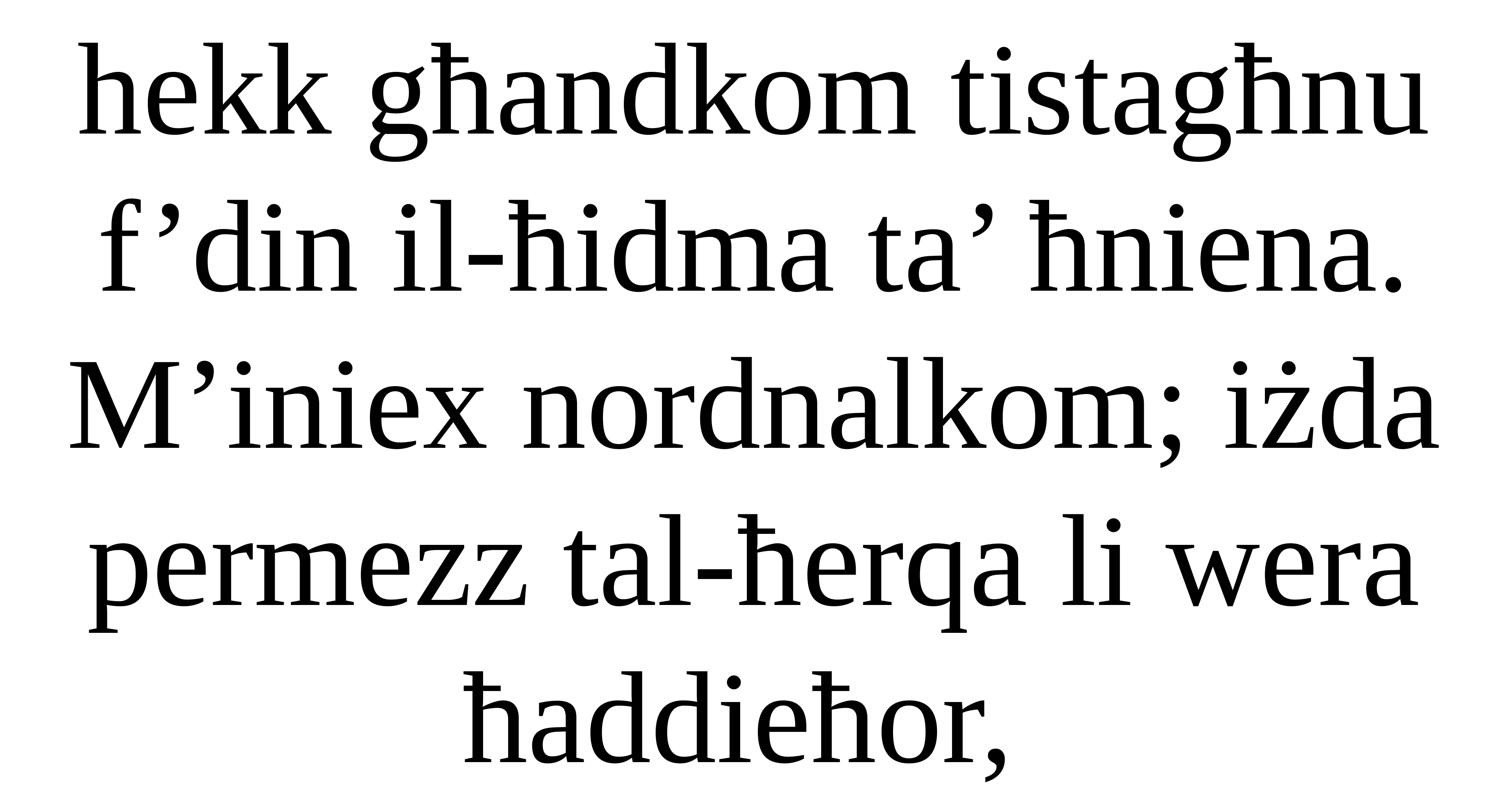

hekk għandkom tistagħnu f’din il-ħidma ta’ ħniena. M’iniex nordnalkom; iżda permezz tal-ħerqa li wera ħaddieħor,